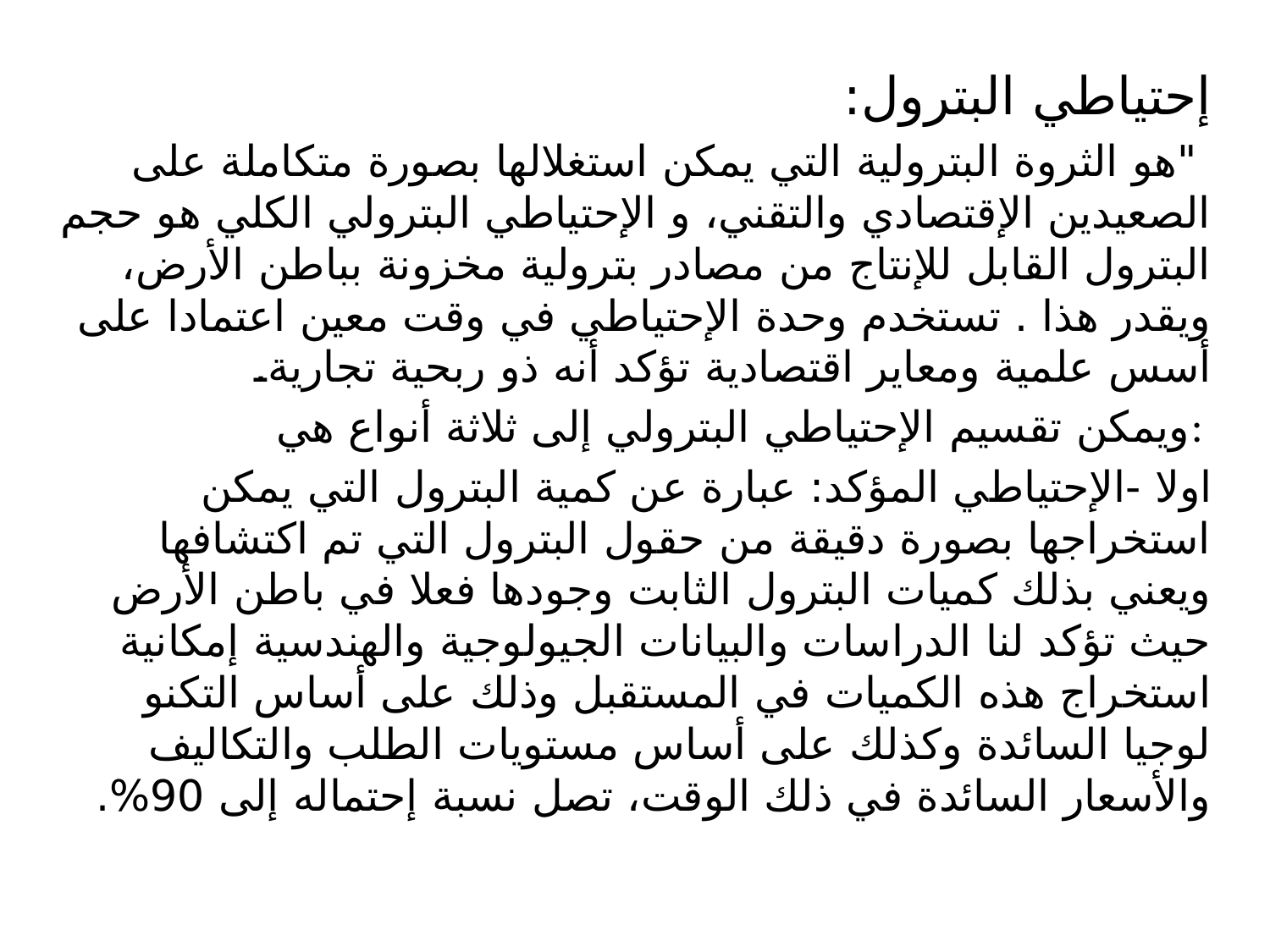

#
إحتياطي البترول:
 "هو الثروة البترولية التي يمكن استغلالها بصورة متكاملة على الصعيدين الإقتصادي والتقني، و الإحتياطي البترولي الكلي هو حجم البترول القابل للإنتاج من مصادر بترولية مخزونة بباطن الأرض، ويقدر هذا . تستخدم وحدة الإحتياطي في وقت معين اعتمادا على أسس علمية ومعاير اقتصادية تؤكد أنه ذو ربحية تجارية.
ويمكن تقسيم الإحتياطي البترولي إلى ثلاثة أنواع هي:
اولا -الإحتياطي المؤكد: عبارة عن كمية البترول التي يمكن استخراجها بصورة دقيقة من حقول البترول التي تم اكتشافها ويعني بذلك كميات البترول الثابت وجودها فعلا في باطن الأرض حيث تؤكد لنا الدراسات والبيانات الجيولوجية والهندسية إمكانية استخراج هذه الكميات في المستقبل وذلك على أساس التكنو لوجيا السائدة وكذلك على أساس مستويات الطلب والتكاليف والأسعار السائدة في ذلك الوقت، تصل نسبة إحتماله إلى 90%.